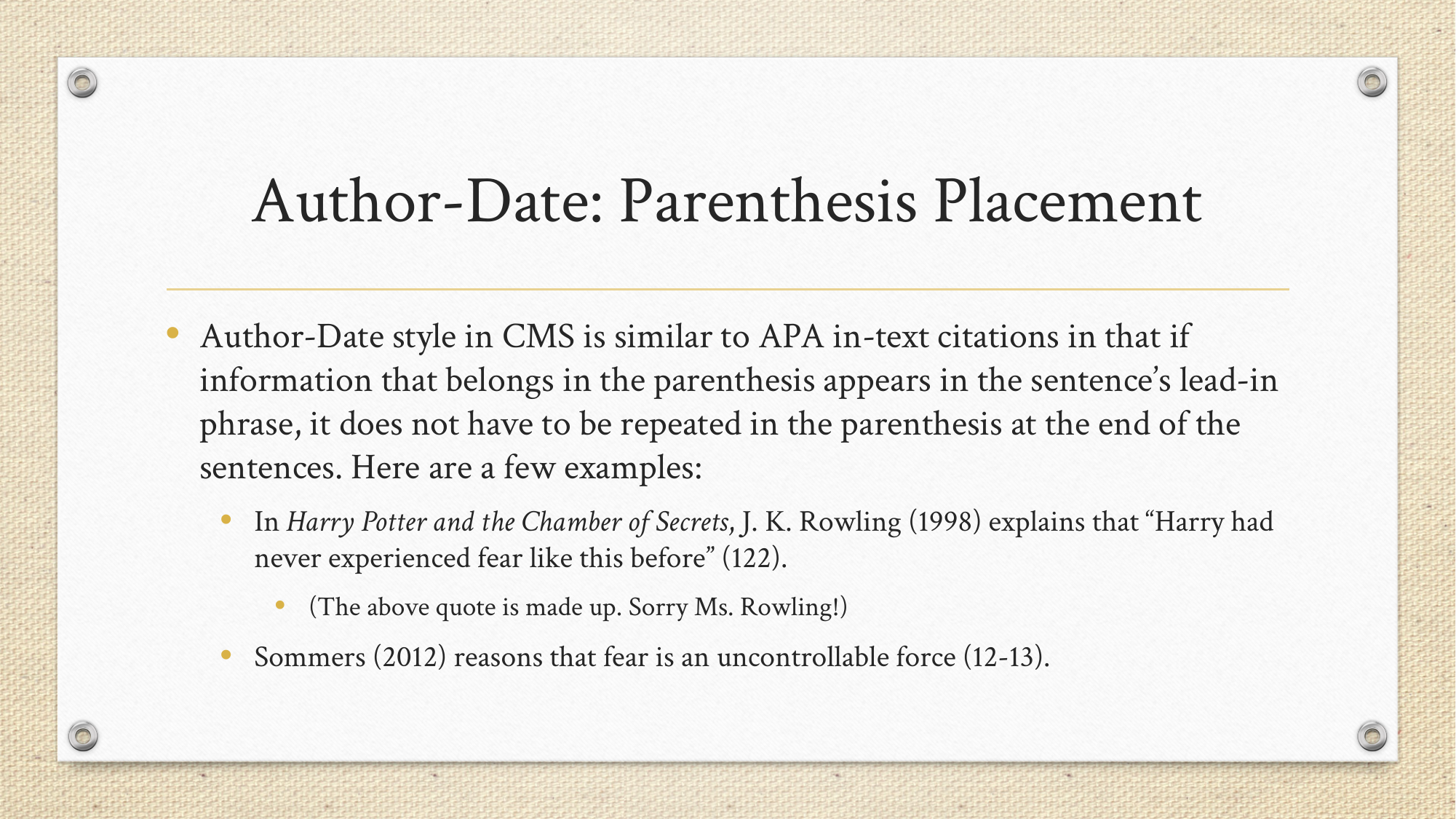

# Author-Date: Parenthesis Placement
Author-Date style in CMS is similar to APA in-text citations in that if information that belongs in the parenthesis appears in the sentence’s lead-in phrase, it does not have to be repeated in the parenthesis at the end of the sentences. Here are a few examples:
In Harry Potter and the Chamber of Secrets, J. K. Rowling (1998) explains that “Harry had never experienced fear like this before” (122).
(The above quote is made up. Sorry Ms. Rowling!)
Sommers (2012) reasons that fear is an uncontrollable force (12-13).